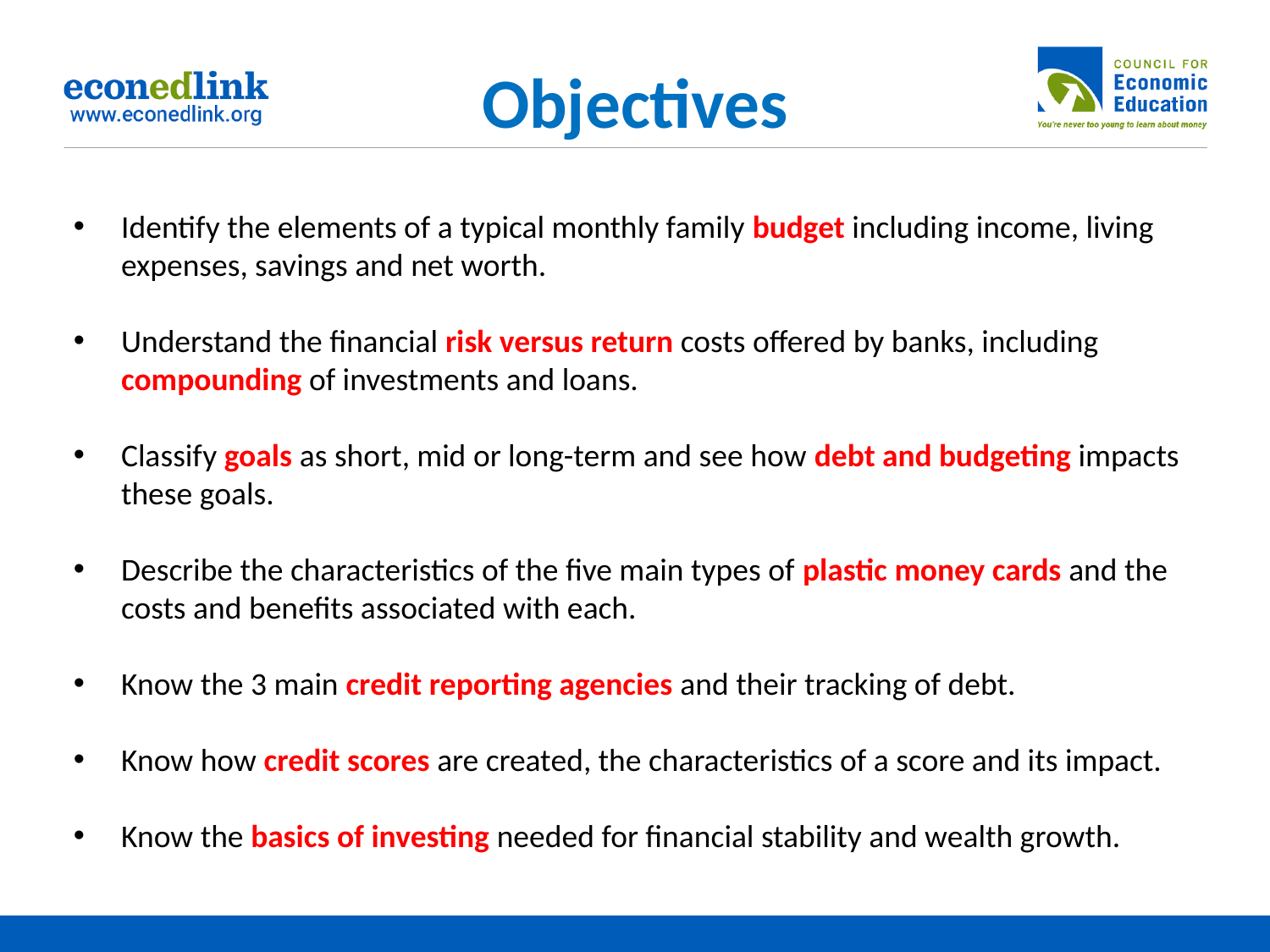

# Objectives
Identify the elements of a typical monthly family budget including income, living expenses, savings and net worth.

Understand the financial risk versus return costs offered by banks, including compounding of investments and loans.

Classify goals as short, mid or long-term and see how debt and budgeting impacts these goals.

Describe the characteristics of the five main types of plastic money cards and the costs and benefits associated with each.

Know the 3 main credit reporting agencies and their tracking of debt.

Know how credit scores are created, the characteristics of a score and its impact.

Know the basics of investing needed for financial stability and wealth growth.